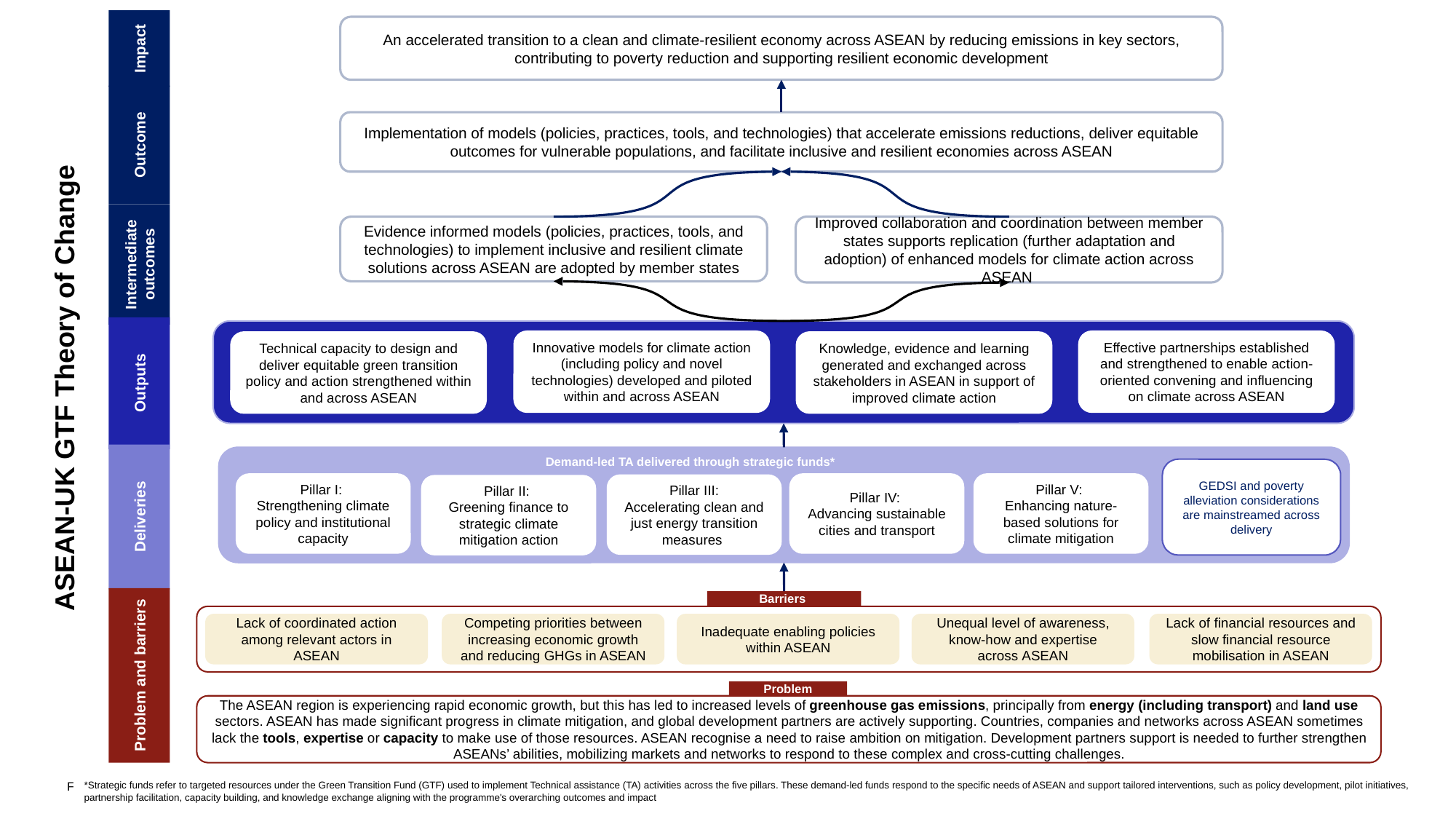

An accelerated transition to a clean and climate-resilient economy across ASEAN by reducing emissions in key sectors, contributing to poverty reduction and supporting resilient economic development
Impact
Implementation of models (policies, practices, tools, and technologies) that accelerate emissions reductions, deliver equitable outcomes for vulnerable populations, and facilitate inclusive and resilient economies across ASEAN
Outcome
Improved collaboration and coordination between member states supports replication (further adaptation and adoption) of enhanced models for climate action across ASEAN
Evidence informed models (policies, practices, tools, and technologies) to implement inclusive and resilient climate solutions across ASEAN are adopted by member states
Intermediate outcomes

Effective partnerships established and strengthened to enable action-oriented convening and influencing on climate across ASEAN​

Innovative models for climate action (including policy and novel technologies) developed and piloted within and across ASEAN​

Knowledge, evidence and learning generated and exchanged across stakeholders in ASEAN​ in support of improved climate action

Technical capacity to design and deliver equitable green transition policy and action strengthened within and across ASEAN​

Outputs
ASEAN-UK GTF Theory of Change

Demand-led TA delivered through strategic funds*​
GEDSI and poverty alleviation considerations are mainstreamed across delivery
Pillar I:
Strengthening climate policy and institutional capacity
Pillar IV:
Advancing sustainable cities and transport​
Pillar V:
Enhancing nature-based solutions for climate mitigation
Pillar III:​
Accelerating clean and just energy transition measures ​
Pillar II:
Greening finance to strategic climate mitigation action​
Deliveries
Barriers

Lack of coordinated action among relevant actors in ASEAN​
Competing priorities between increasing economic growth and reducing GHGs in ASEAN​
Inadequate enabling policies within ASEAN​
Unequal level of awareness, know-how and expertise across ASEAN
Lack of financial resources and slow financial resource mobilisation in ASEAN​
Problem and barriers
Problem
The ASEAN region is experiencing rapid economic growth, but this has led to increased levels of greenhouse gas emissions, principally from energy (including transport) and land use sectors. ASEAN has made significant progress in climate mitigation, and global development partners are actively supporting. Countries, companies and networks across ASEAN sometimes lack the tools, expertise or capacity to make use of those resources. ASEAN recognise a need to raise ambition on mitigation. Development partners support is needed to further strengthen ASEANs’ abilities, mobilizing markets and networks to respond to these complex and cross-cutting challenges.​
*Strategic funds refer to targeted resources under the Green Transition Fund (GTF) used to implement Technical assistance (TA) activities across the five pillars. These demand-led funds respond to the specific needs of ASEAN and support tailored interventions, such as policy development, pilot initiatives, partnership facilitation, capacity building, and knowledge exchange aligning with the programme's overarching outcomes and impact